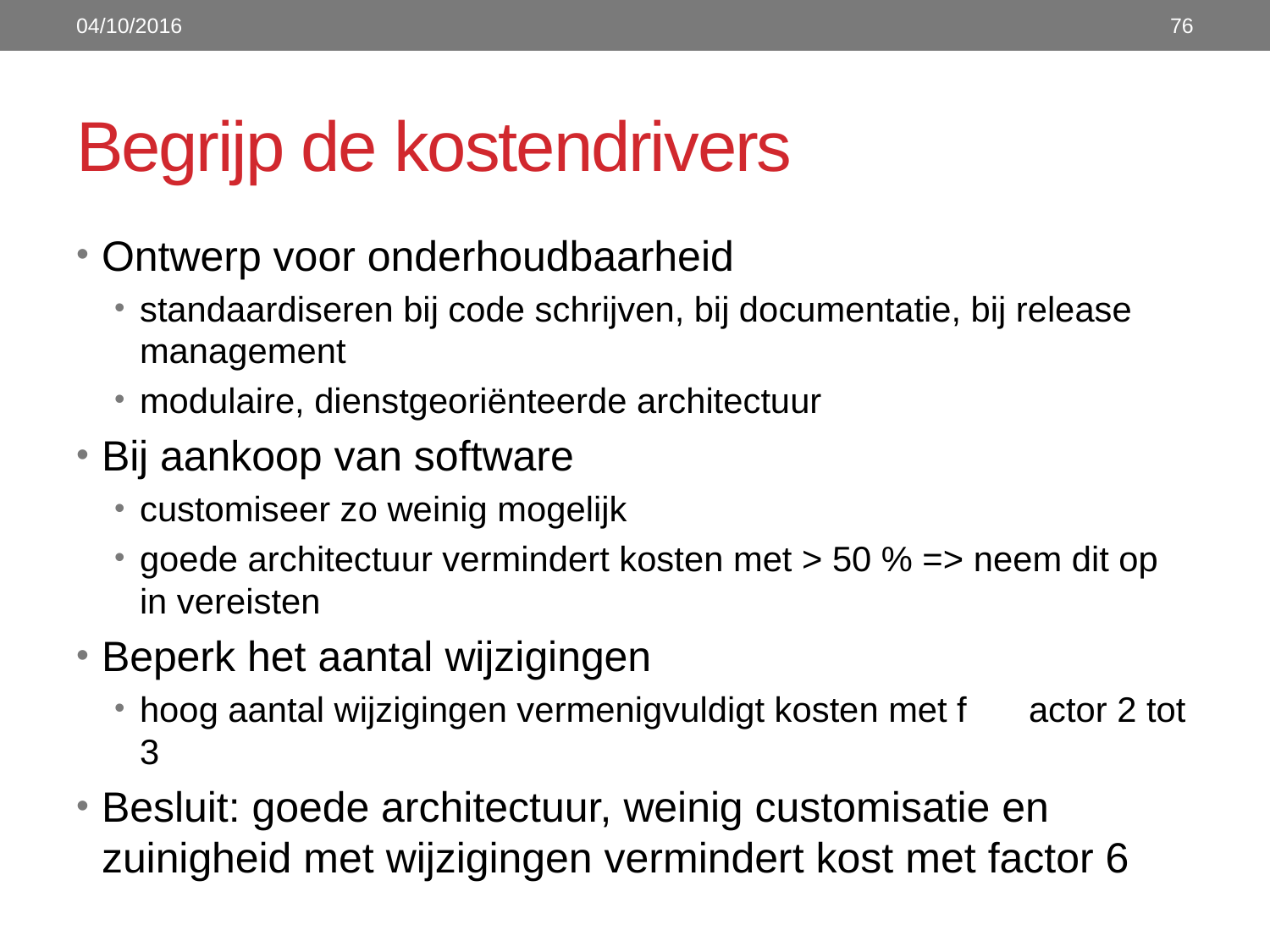

04/10/2016
76
# Begrijp de kostendrivers
Ontwerp voor onderhoudbaarheid
standaardiseren bij code schrijven, bij documentatie, bij release management
modulaire, dienstgeoriënteerde architectuur
Bij aankoop van software
customiseer zo weinig mogelijk
goede architectuur vermindert kosten met > 50 % => neem dit op in vereisten
Beperk het aantal wijzigingen
hoog aantal wijzigingen vermenigvuldigt kosten met f	actor 2 tot 3
Besluit: goede architectuur, weinig customisatie en zuinigheid met wijzigingen vermindert kost met factor 6